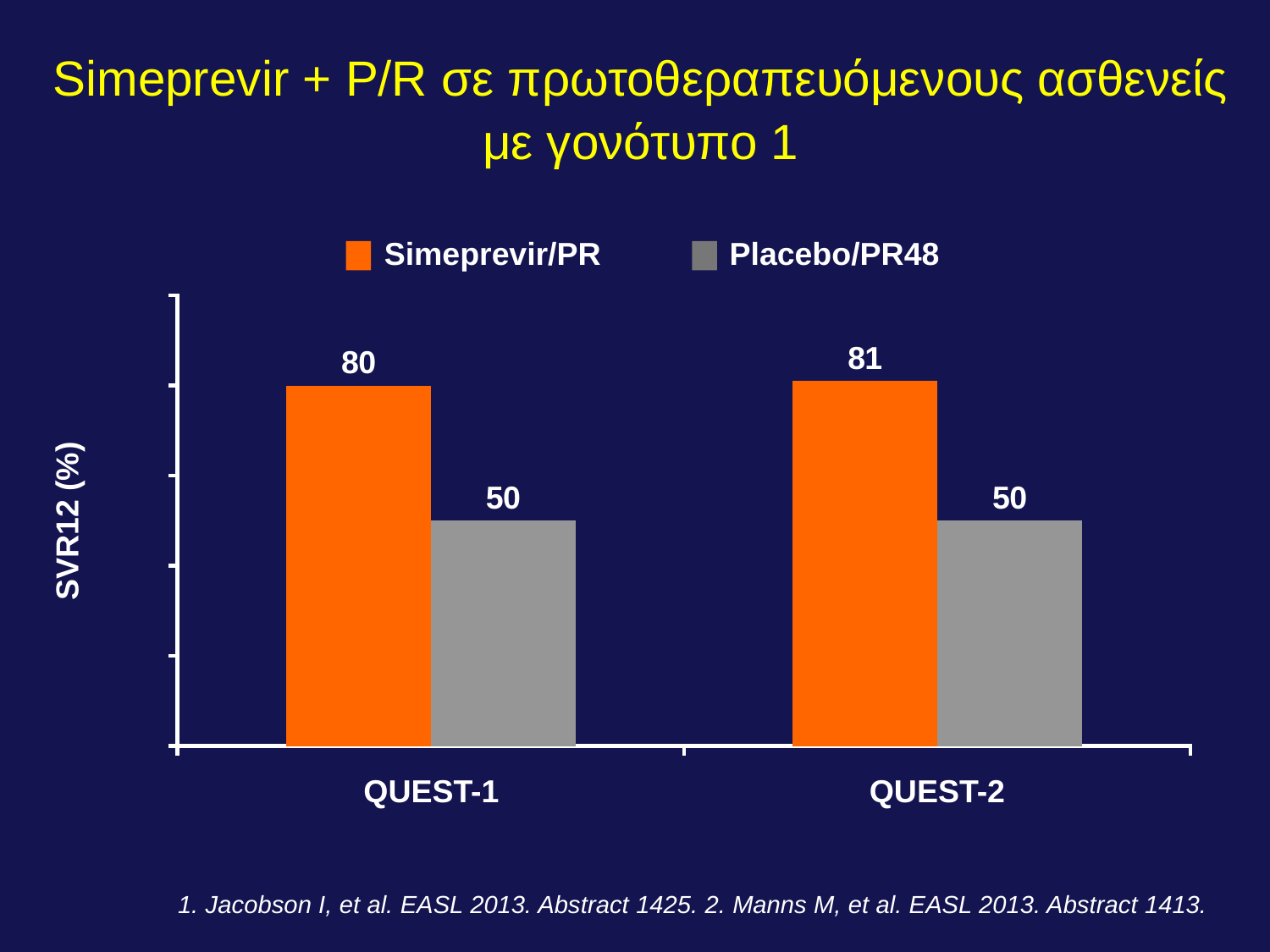

# Simeprevir + P/R σε πρωτοθεραπευόμενους ασθενείς με γονότυπο 1
Simeprevir/PR
Placebo/PR48

### Chart

| Category | Simeprevir/PR | Placebo/PR 48 |
|---|---|---|
| QUEST-1 | 80.0 | 50.0 |
| QUEST-2 | 81.0 | 50.0 |
SVR12 (%)
QUEST-1
QUEST-2
1. Jacobson I, et al. EASL 2013. Abstract 1425. 2. Manns M, et al. EASL 2013. Abstract 1413.